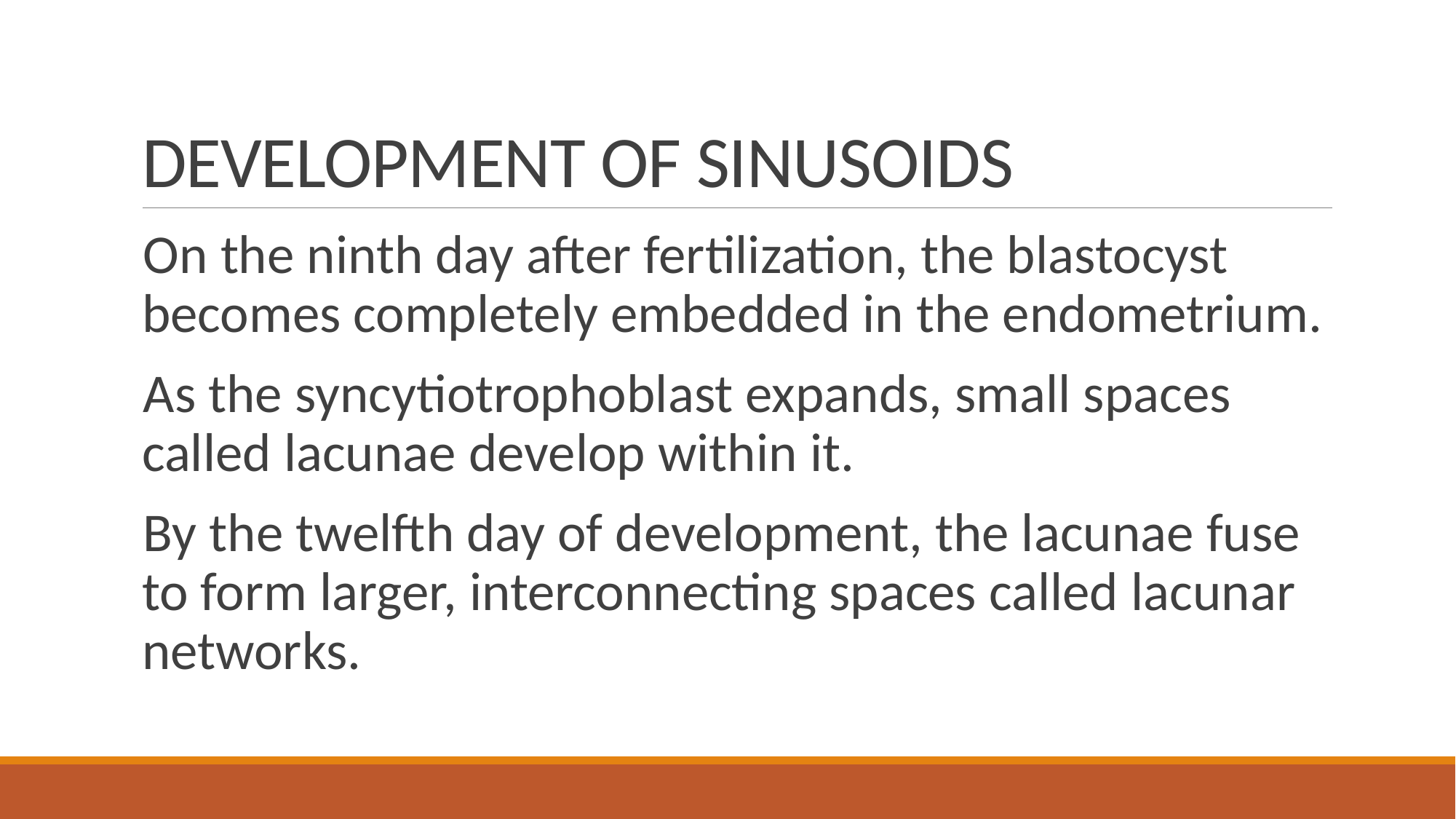

# DEVELOPMENT OF SINUSOIDS
On the ninth day after fertilization, the blastocyst becomes completely embedded in the endometrium.
As the syncytiotrophoblast expands, small spaces called lacunae develop within it.
By the twelfth day of development, the lacunae fuse to form larger, interconnecting spaces called lacunar networks.